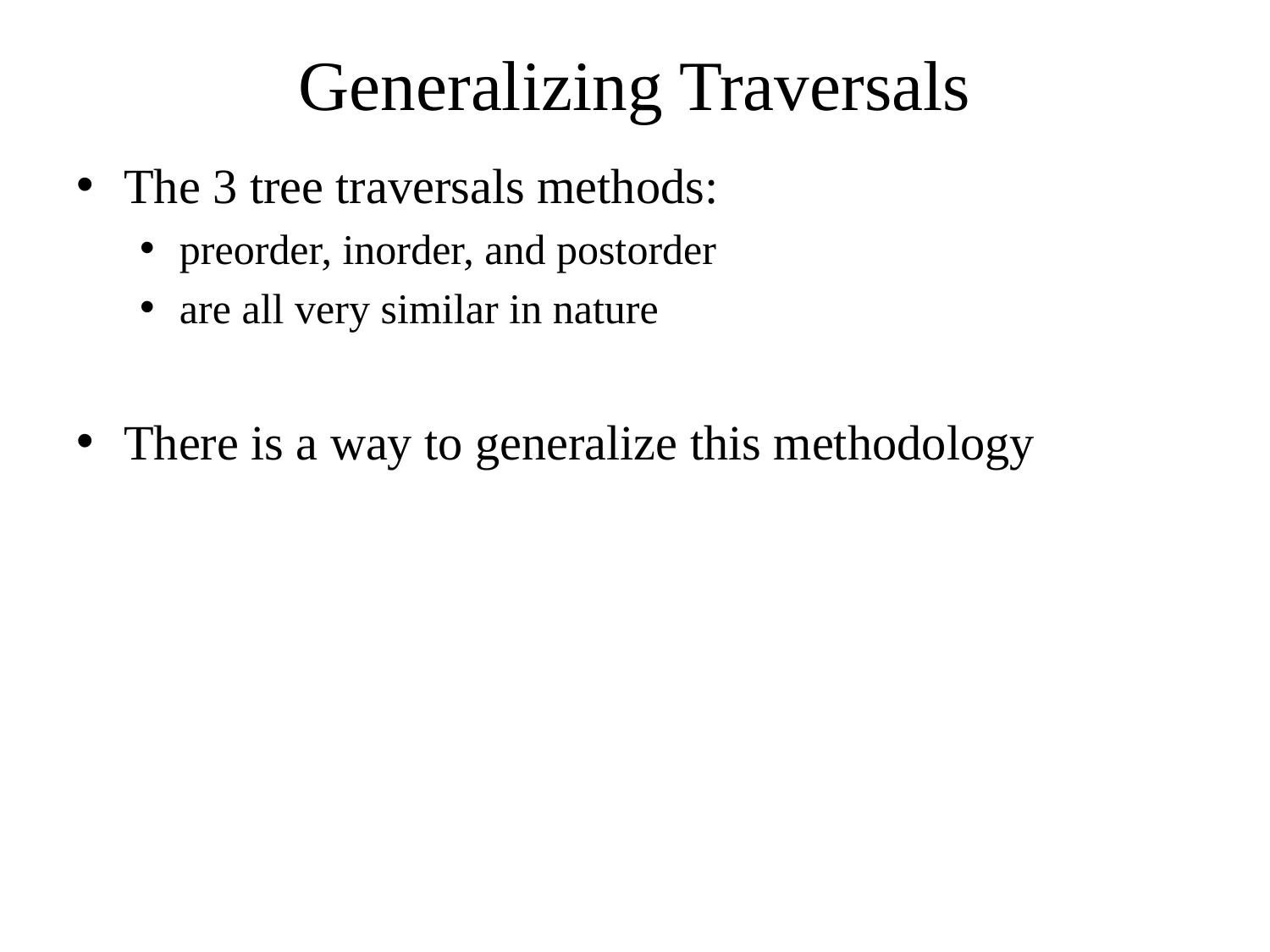

# Generalizing Traversals
The 3 tree traversals methods:
preorder, inorder, and postorder
are all very similar in nature

There is a way to generalize this methodology